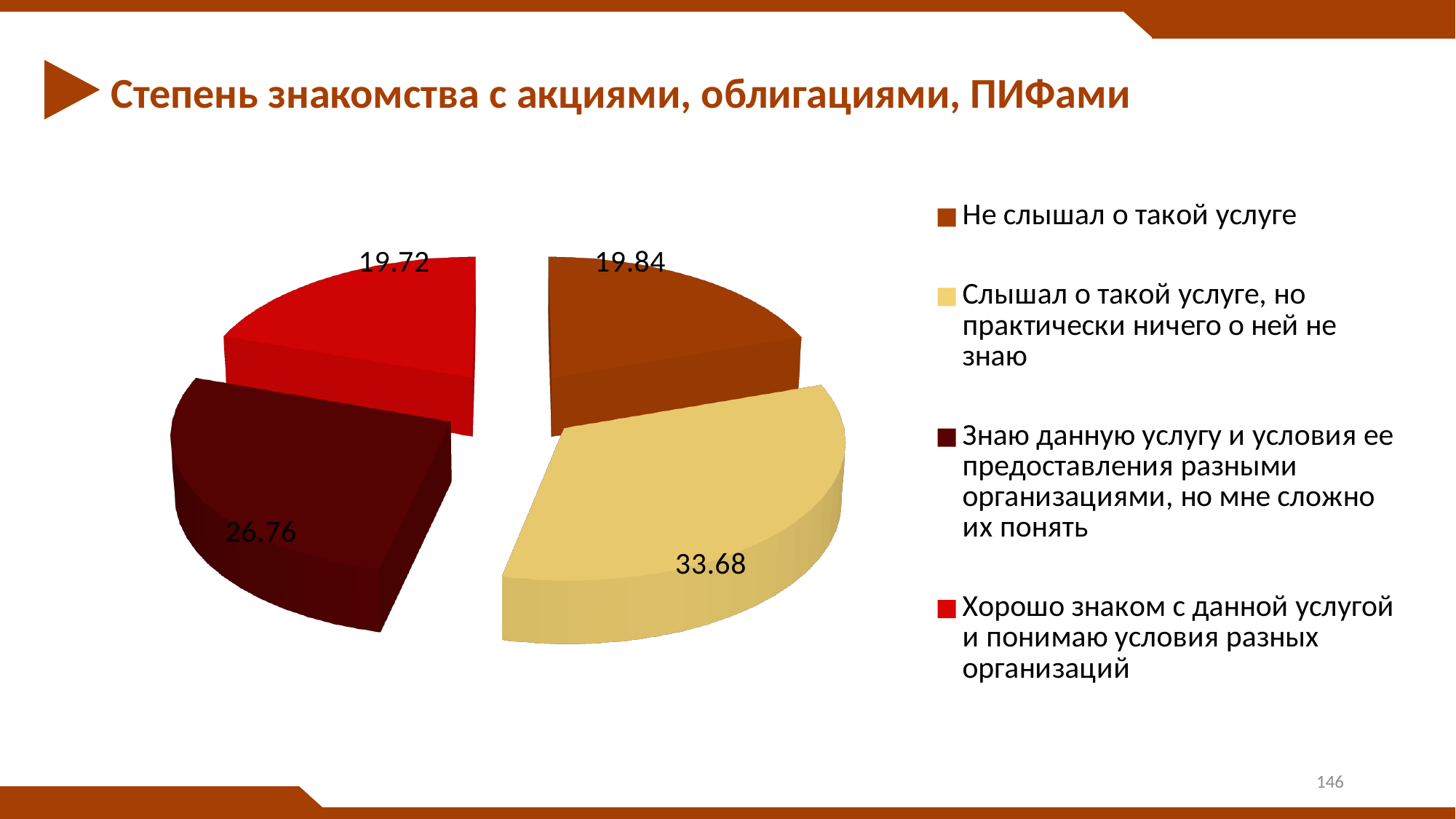

# Степень знакомства с акциями, облигациями, ПИФами

[unsupported chart]

146